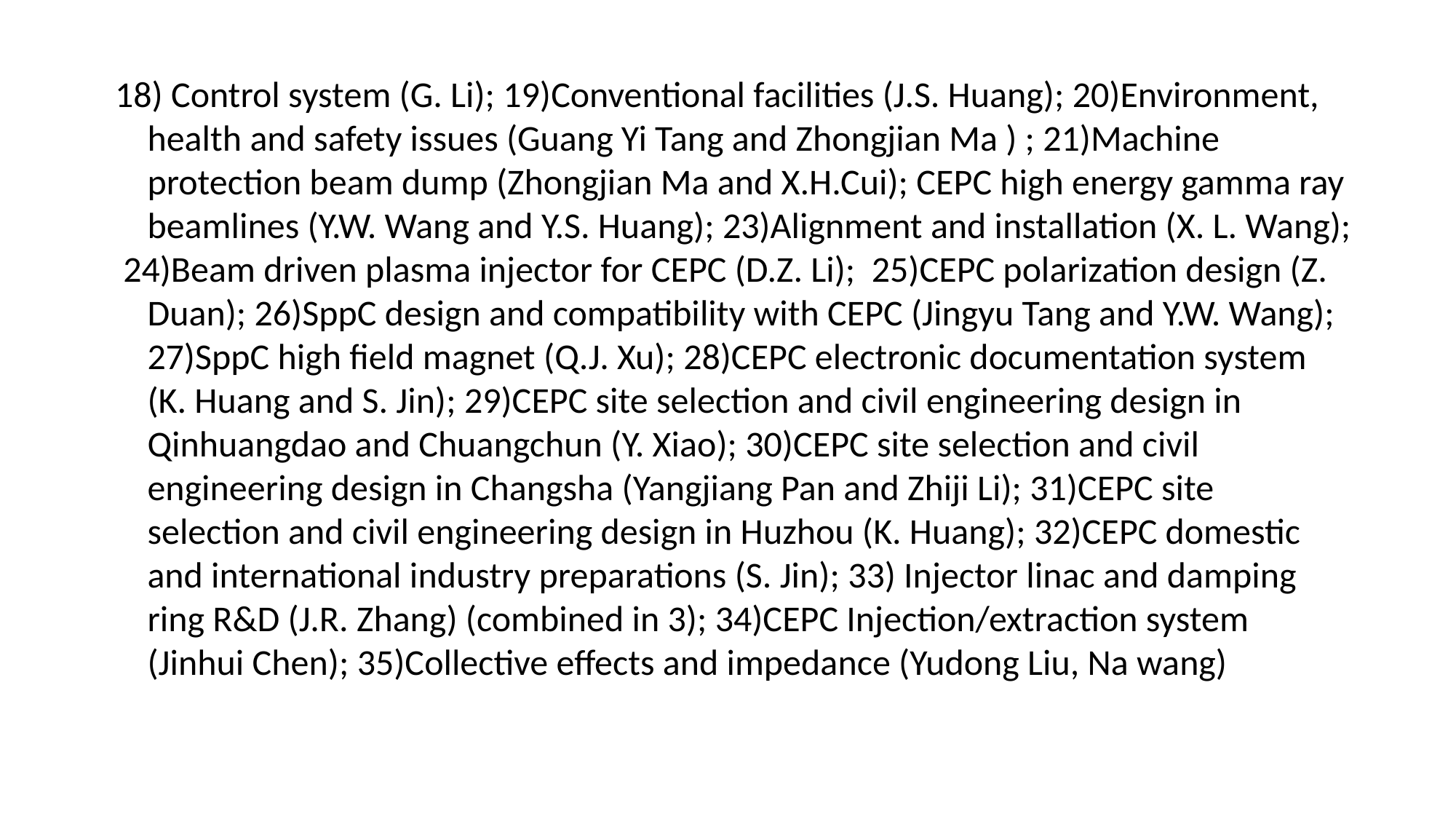

18) Control system (G. Li); 19)Conventional facilities (J.S. Huang); 20)Environment, health and safety issues (Guang Yi Tang and Zhongjian Ma ) ; 21)Machine protection beam dump (Zhongjian Ma and X.H.Cui); CEPC high energy gamma ray beamlines (Y.W. Wang and Y.S. Huang); 23)Alignment and installation (X. L. Wang);
 24)Beam driven plasma injector for CEPC (D.Z. Li);  25)CEPC polarization design (Z. Duan); 26)SppC design and compatibility with CEPC (Jingyu Tang and Y.W. Wang); 27)SppC high field magnet (Q.J. Xu); 28)CEPC electronic documentation system (K. Huang and S. Jin); 29)CEPC site selection and civil engineering design in Qinhuangdao and Chuangchun (Y. Xiao); 30)CEPC site selection and civil engineering design in Changsha (Yangjiang Pan and Zhiji Li); 31)CEPC site selection and civil engineering design in Huzhou (K. Huang); 32)CEPC domestic and international industry preparations (S. Jin); 33) Injector linac and damping ring R&D (J.R. Zhang) (combined in 3); 34)CEPC Injection/extraction system (Jinhui Chen); 35)Collective effects and impedance (Yudong Liu, Na wang)